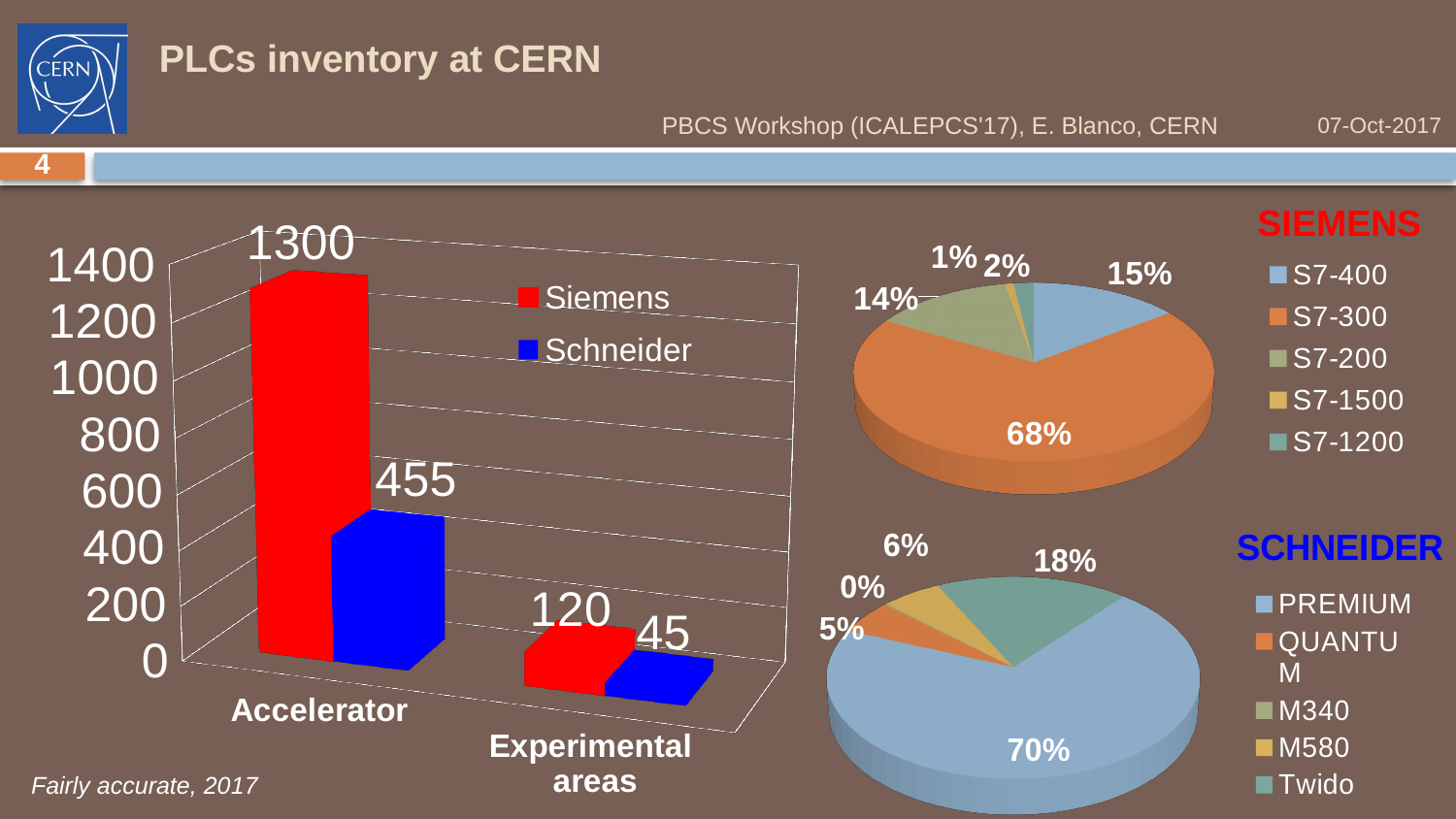

# PLCs inventory at CERN
PBCS Workshop (ICALEPCS'17), E. Blanco, CERN
07-Oct-2017
4

[unsupported chart]

[unsupported chart]

[unsupported chart]

Fairly accurate, 2017